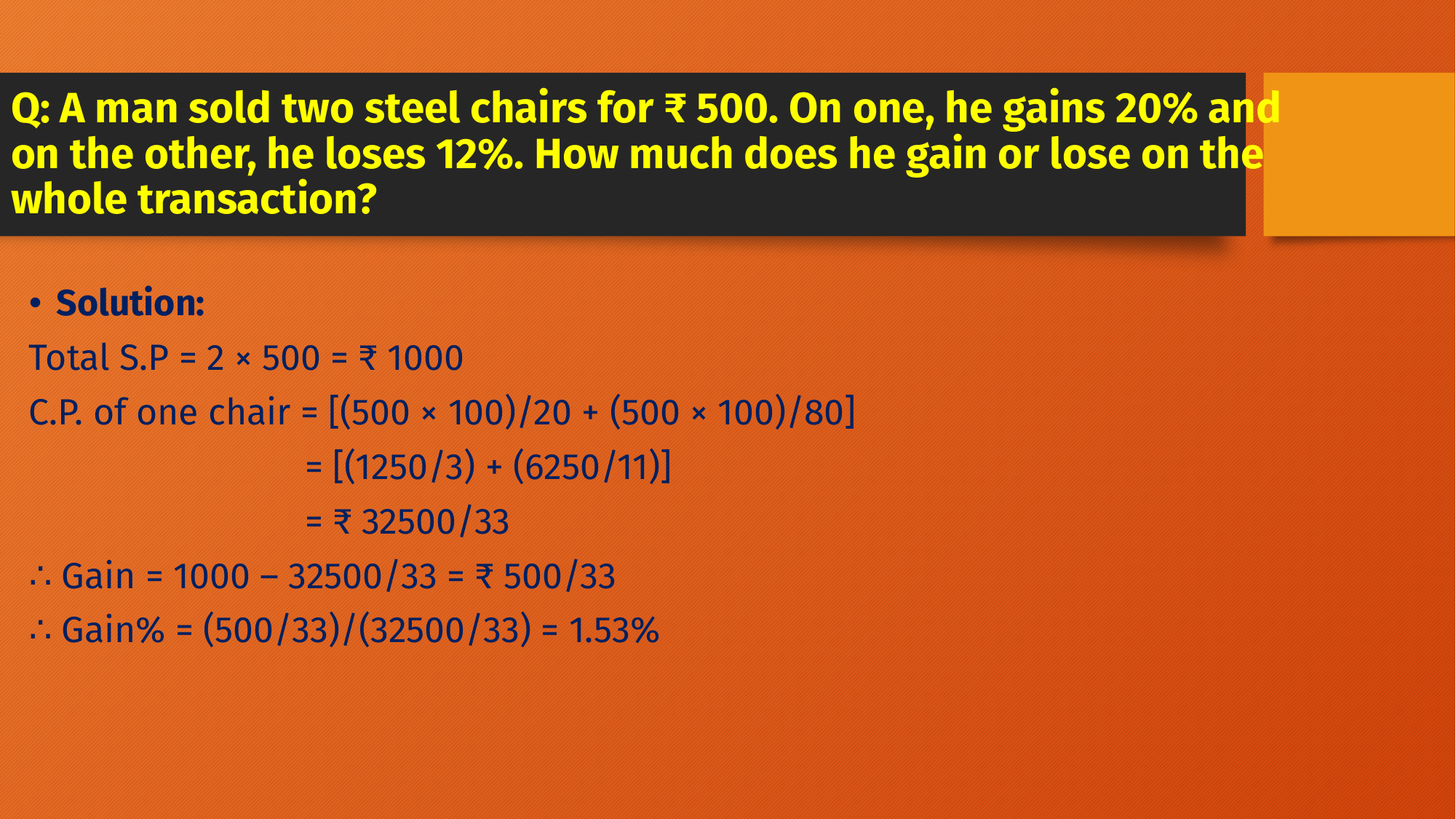

# Q: A man sold two steel chairs for ₹ 500. On one, he gains 20% and on the other, he loses 12%. How much does he gain or lose on the whole transaction?
Solution:
Total S.P = 2 × 500 = ₹ 1000
C.P. of one chair = [(500 × 100)/20 + (500 × 100)/80]
		      = [(1250/3) + (6250/11)]
		      = ₹ 32500/33
∴ Gain = 1000 – 32500/33 = ₹ 500/33
∴ Gain% = (500/33)/(32500/33) = 1.53%